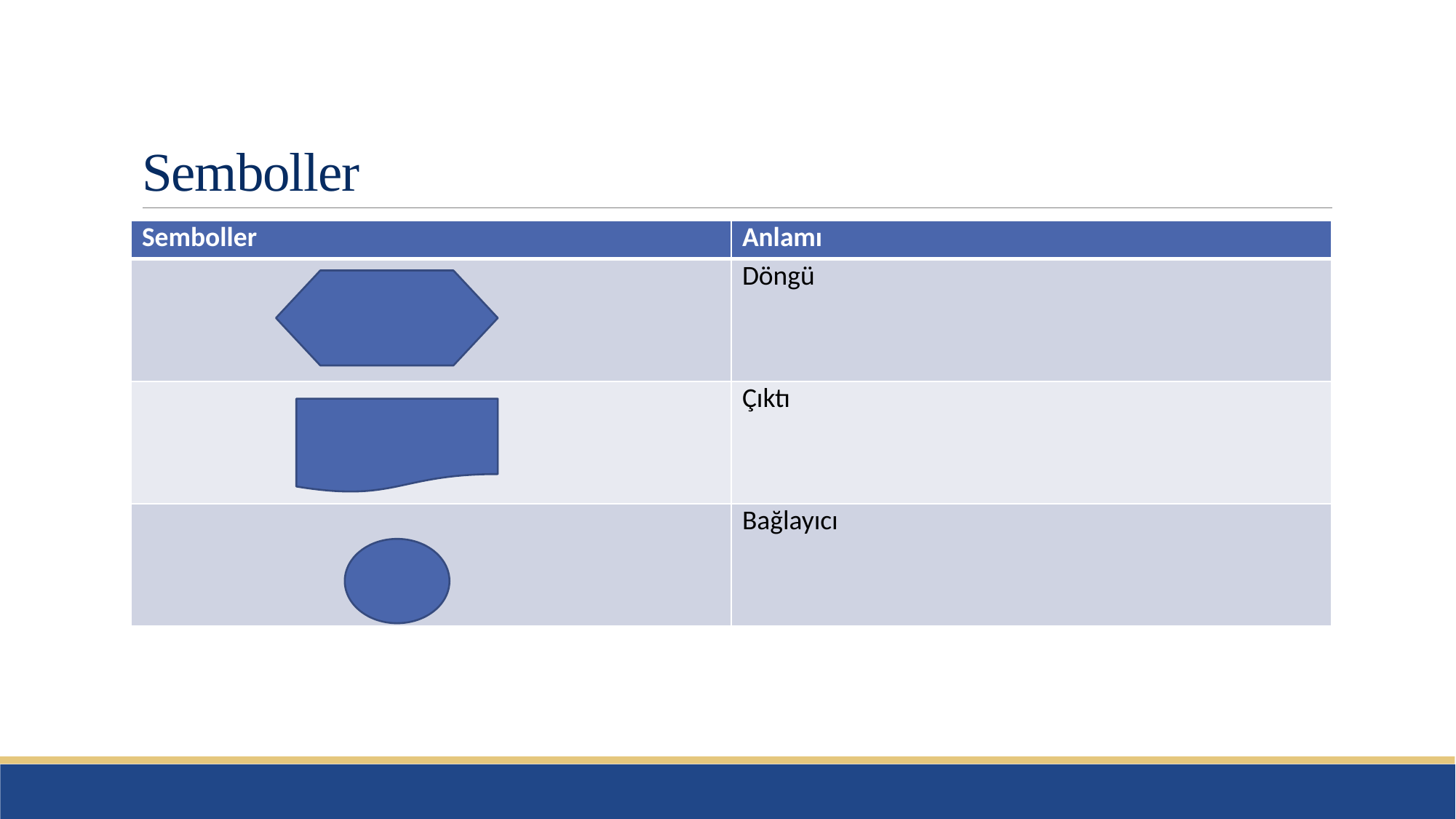

# Semboller
| Semboller | Anlamı |
| --- | --- |
|  | Döngü |
|  | Çıktı |
|  | Bağlayıcı |